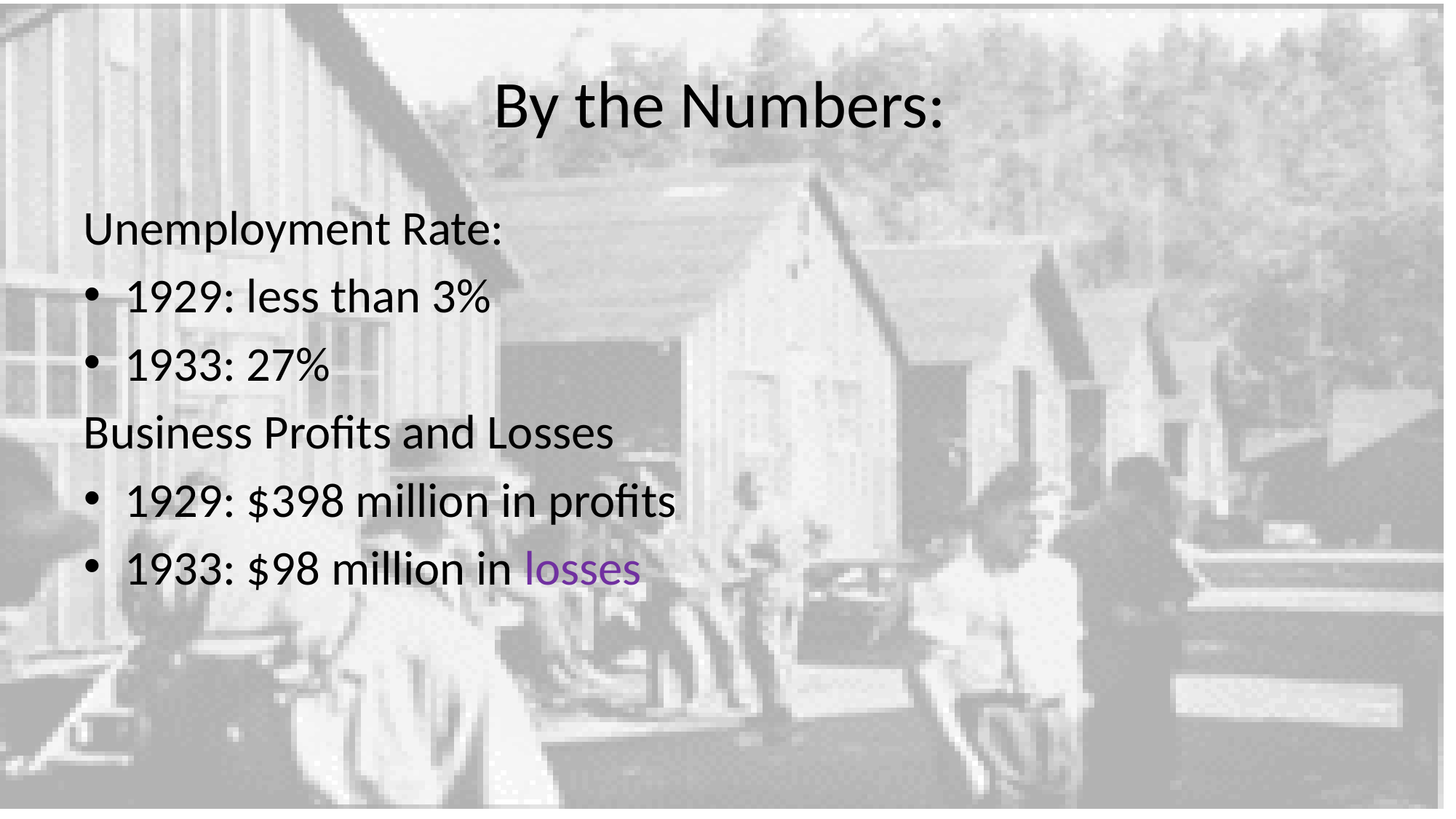

# By the Numbers:
Unemployment Rate:
1929: less than 3%
1933: 27%
Business Profits and Losses
1929: $398 million in profits
1933: $98 million in losses